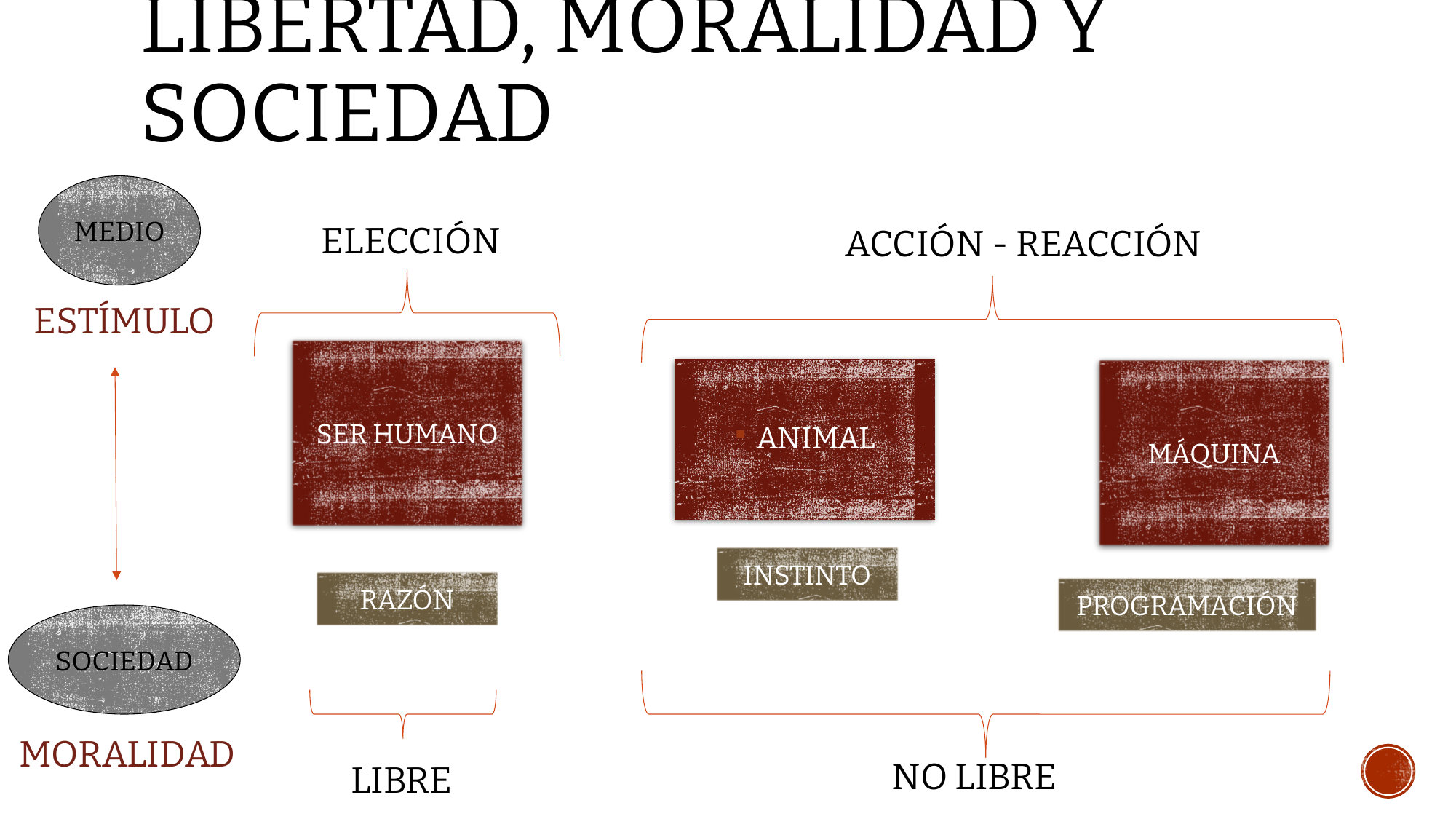

# Libertad, moralidad Y SOCIEDAD

MEDIO
ELECCIÓN
ACCIÓN - REACCIÓN
ESTÍMULO
SER HUMANO
ANIMAL
MÁQUINA

INSTINTO
RAZÓN
PROGRAMACIÓN
SOCIEDAD

MORALIDAD
NO LIBRE
LIBRE